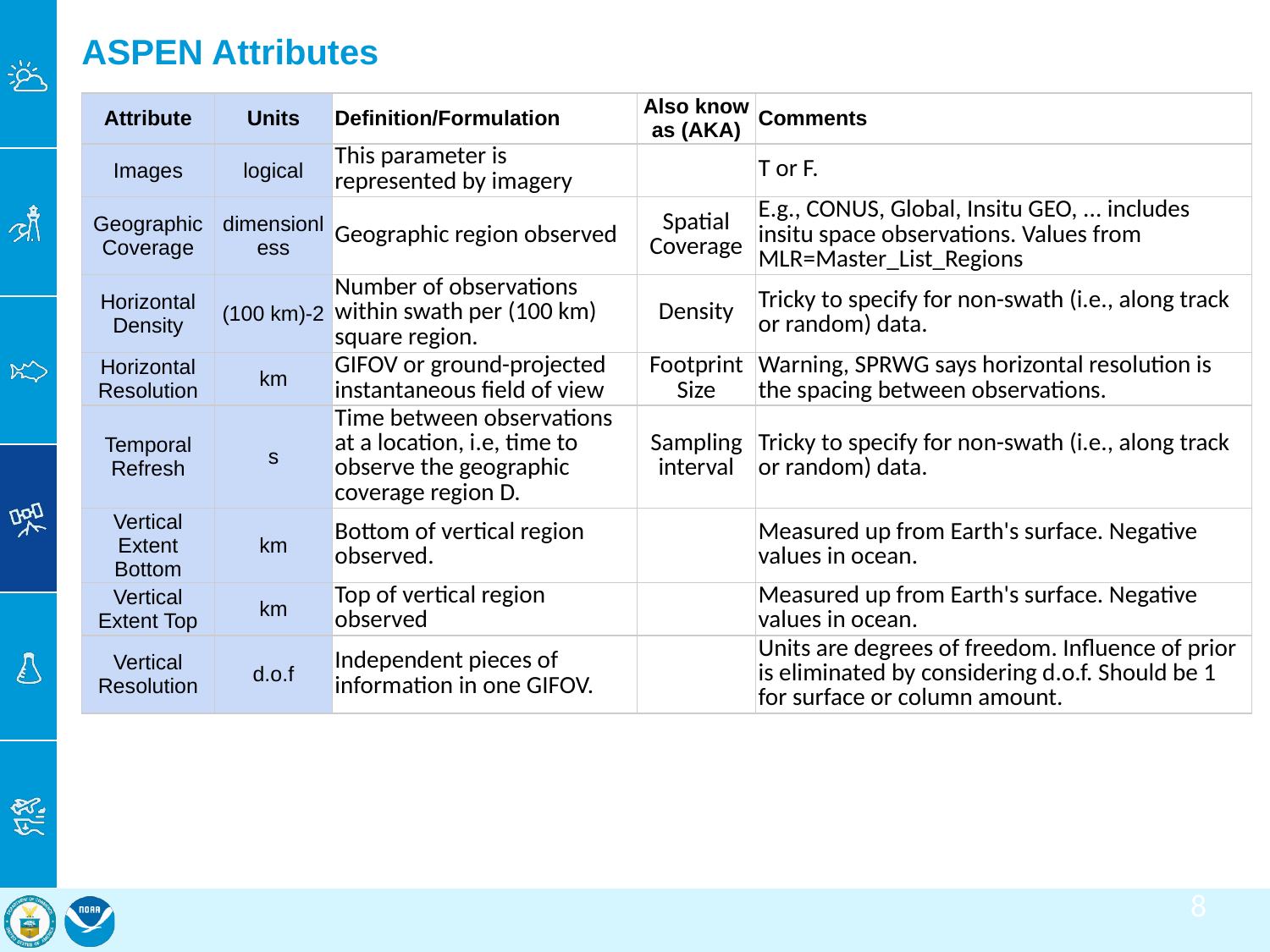

# ASPEN Attributes
| Attribute | Units | Definition/Formulation | Also know as (AKA) | Comments |
| --- | --- | --- | --- | --- |
| Images | logical | This parameter is represented by imagery |  | T or F. |
| Geographic Coverage | dimensionless | Geographic region observed | Spatial Coverage | E.g., CONUS, Global, Insitu GEO, ... includes insitu space observations. Values from MLR=Master\_List\_Regions |
| Horizontal Density | (100 km)-2 | Number of observations within swath per (100 km) square region. | Density | Tricky to specify for non-swath (i.e., along track or random) data. |
| Horizontal Resolution | km | GIFOV or ground-projected instantaneous field of view | Footprint Size | Warning, SPRWG says horizontal resolution is the spacing between observations. |
| Temporal Refresh | s | Time between observations at a location, i.e, time to observe the geographic coverage region D. | Sampling interval | Tricky to specify for non-swath (i.e., along track or random) data. |
| Vertical Extent Bottom | km | Bottom of vertical region observed. |  | Measured up from Earth's surface. Negative values in ocean. |
| Vertical Extent Top | km | Top of vertical region observed |  | Measured up from Earth's surface. Negative values in ocean. |
| Vertical Resolution | d.o.f | Independent pieces of information in one GIFOV. |  | Units are degrees of freedom. Influence of prior is eliminated by considering d.o.f. Should be 1 for surface or column amount. |
8